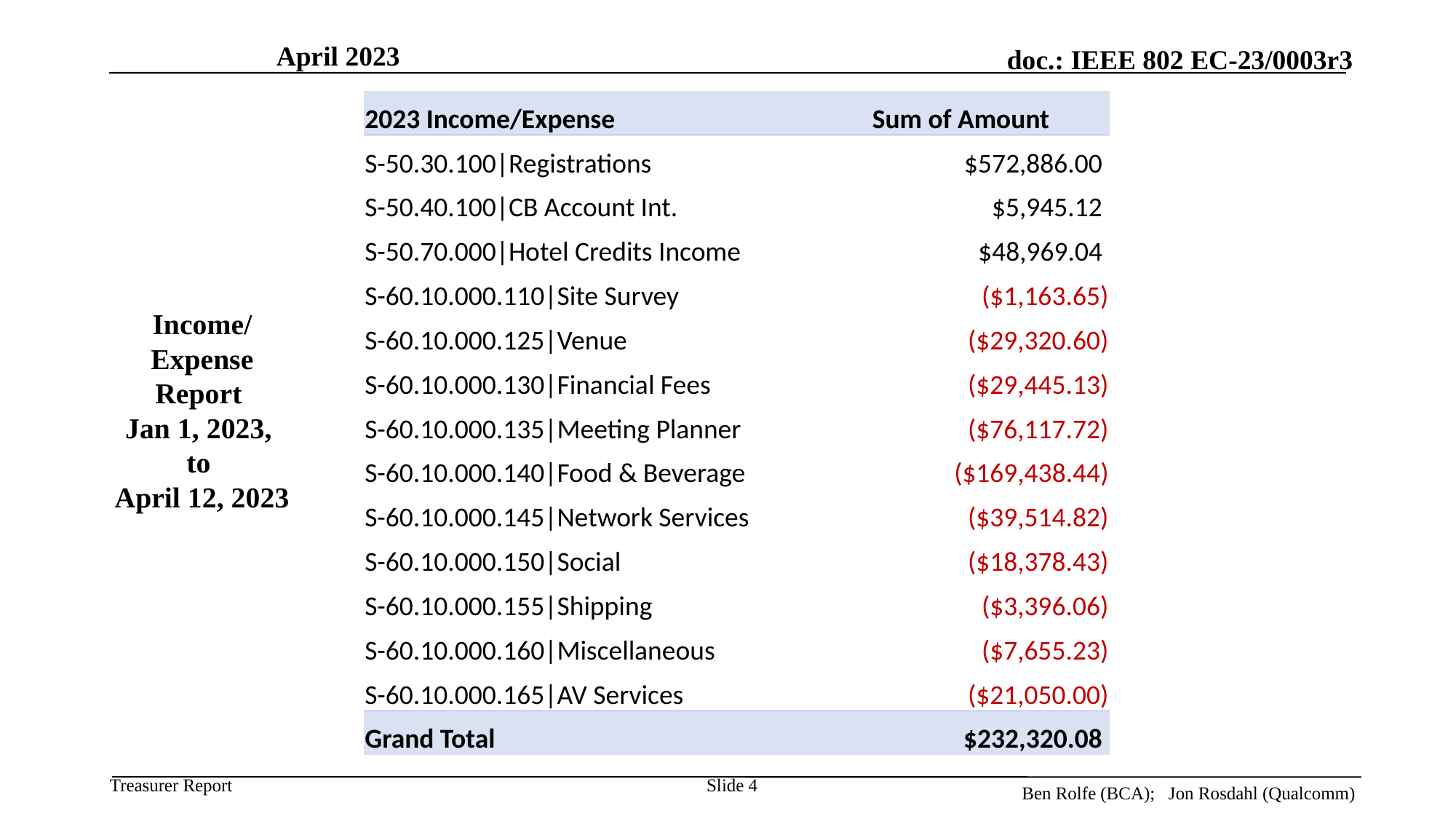

April 2023
| 2023 Income/Expense | Sum of Amount |
| --- | --- |
| S-50.30.100|Registrations | $572,886.00 |
| S-50.40.100|CB Account Int. | $5,945.12 |
| S-50.70.000|Hotel Credits Income | $48,969.04 |
| S-60.10.000.110|Site Survey | ($1,163.65) |
| S-60.10.000.125|Venue | ($29,320.60) |
| S-60.10.000.130|Financial Fees | ($29,445.13) |
| S-60.10.000.135|Meeting Planner | ($76,117.72) |
| S-60.10.000.140|Food & Beverage | ($169,438.44) |
| S-60.10.000.145|Network Services | ($39,514.82) |
| S-60.10.000.150|Social | ($18,378.43) |
| S-60.10.000.155|Shipping | ($3,396.06) |
| S-60.10.000.160|Miscellaneous | ($7,655.23) |
| S-60.10.000.165|AV Services | ($21,050.00) |
| Grand Total | $232,320.08 |
# Income/ Expense Report Jan 1, 2023, to April 12, 2023
Slide 4
Ben Rolfe (BCA);   Jon Rosdahl (Qualcomm)